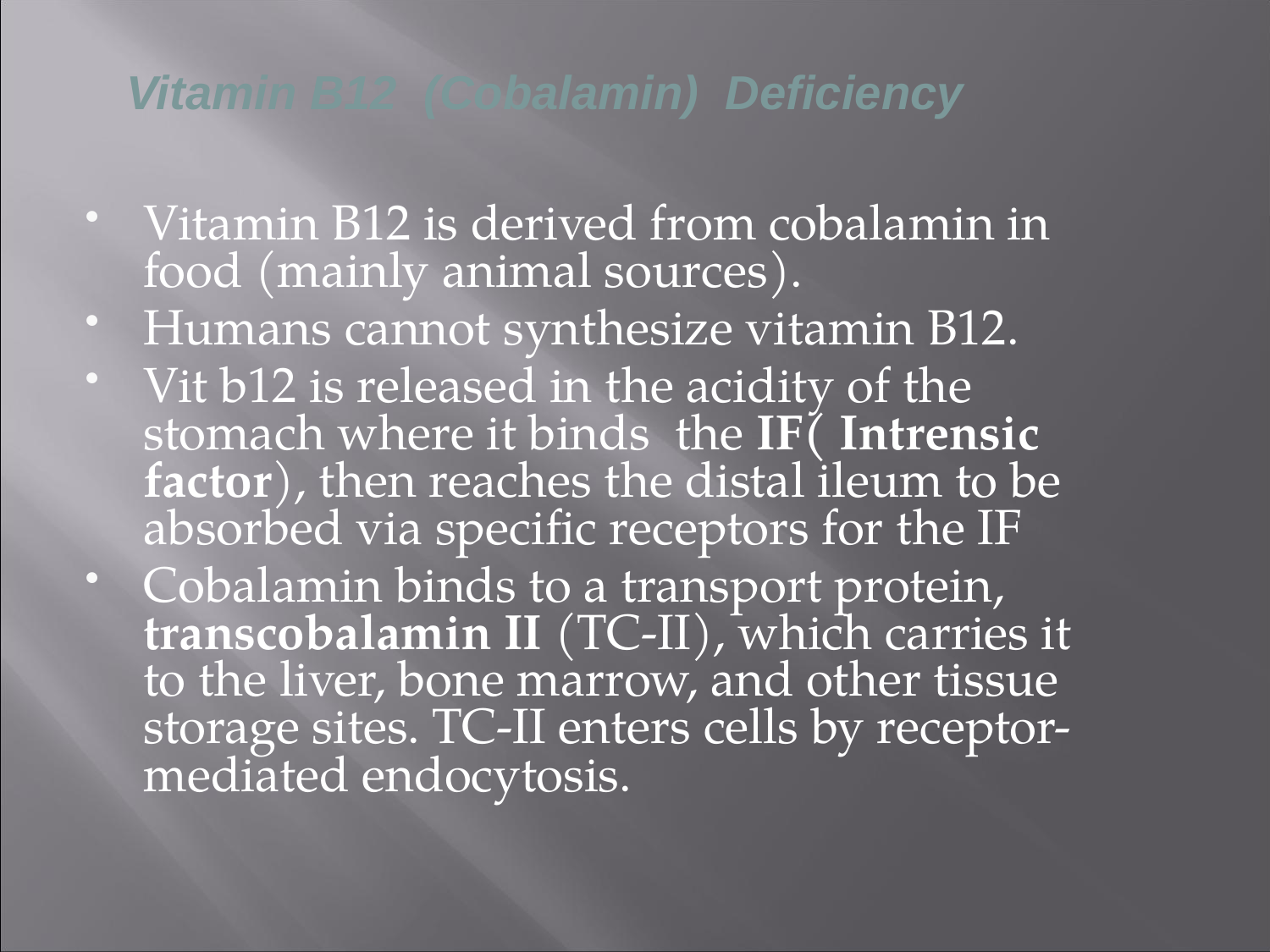

# Vitamin B12  (Cobalamin)  Deficiency
Vitamin B12 is derived from cobalamin in food (mainly animal sources).
Humans cannot synthesize vitamin B12.
Vit b12 is released in the acidity of the stomach where it binds  the IF( Intrensic factor), then reaches the distal ileum to be absorbed via specific receptors for the IF
Cobalamin binds to a transport protein, transcobalamin II (TC-II), which carries it to the liver, bone marrow, and other tissue storage sites. TC-II enters cells by receptor-mediated endocytosis.